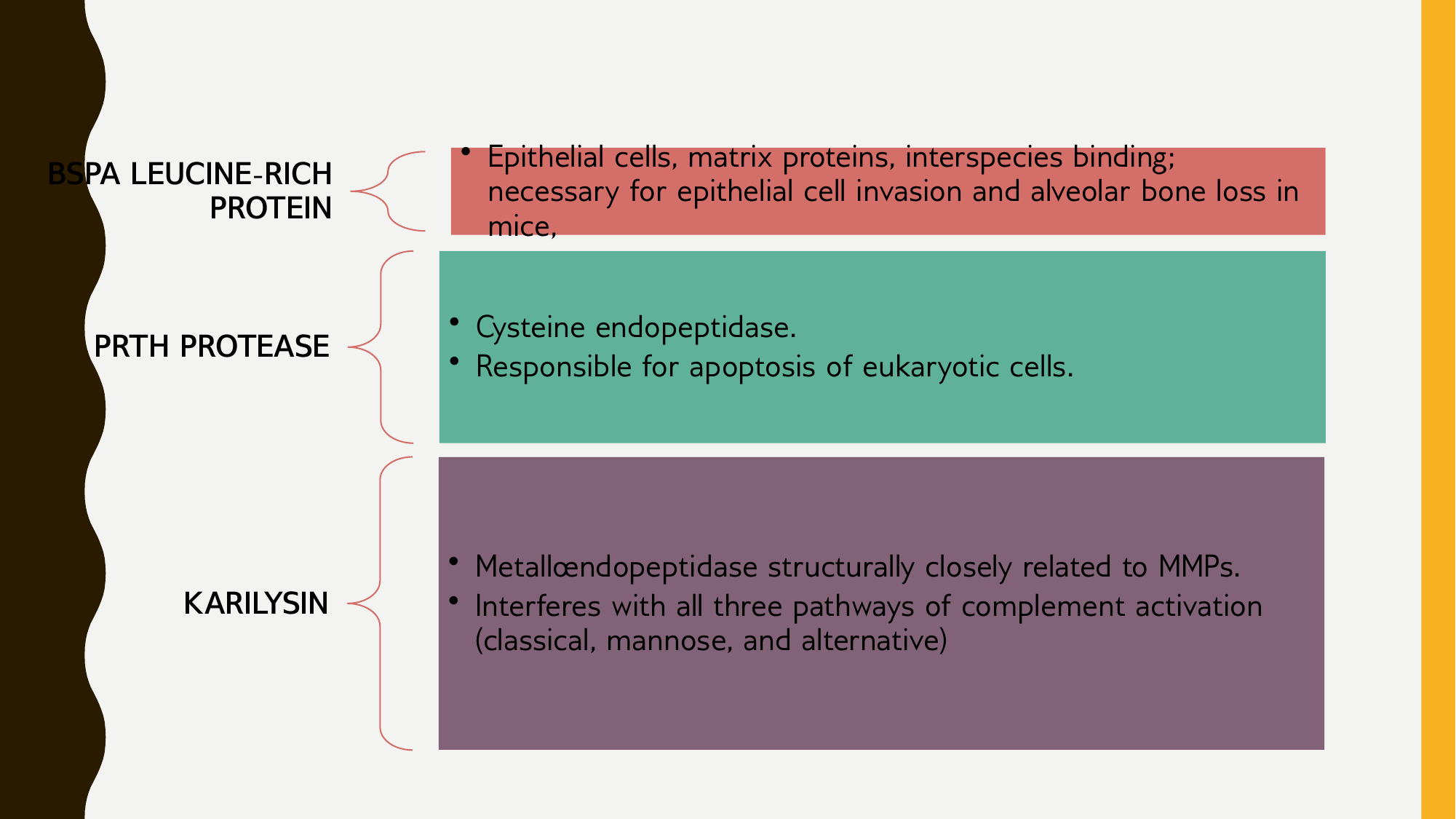

#
BSPA LEUCINE-RICH PROTEIN
Epithelial cells, matrix proteins, interspecies binding; necessary for epithelial cell invasion and alveolar bone loss in mice,
PRTH PROTEASE
Cysteine endopeptidase.
Responsible for apoptosis of eukaryotic cells.
KARILYSIN
Metalloendopeptidase structurally closely related to MMPs.
Interferes with all three pathways of complement activation (classical, mannose, and alternative)